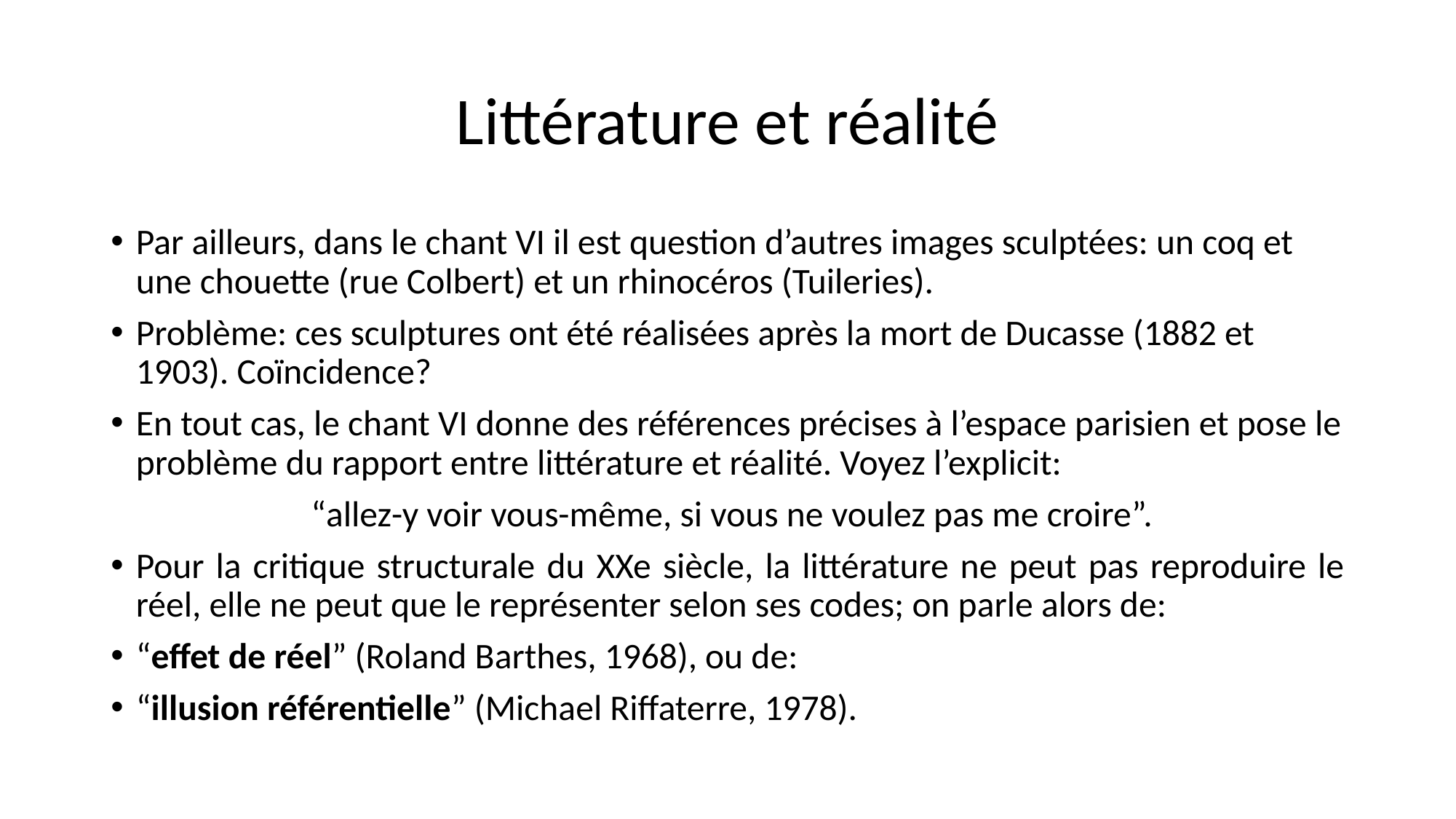

# Littérature et réalité
Par ailleurs, dans le chant VI il est question d’autres images sculptées: un coq et une chouette (rue Colbert) et un rhinocéros (Tuileries).
Problème: ces sculptures ont été réalisées après la mort de Ducasse (1882 et 1903). Coïncidence?
En tout cas, le chant VI donne des références précises à l’espace parisien et pose le problème du rapport entre littérature et réalité. Voyez l’explicit:
 “allez-y voir vous-même, si vous ne voulez pas me croire”.
Pour la critique structurale du XXe siècle, la littérature ne peut pas reproduire le réel, elle ne peut que le représenter selon ses codes; on parle alors de:
“effet de réel” (Roland Barthes, 1968), ou de:
“illusion référentielle” (Michael Riffaterre, 1978).